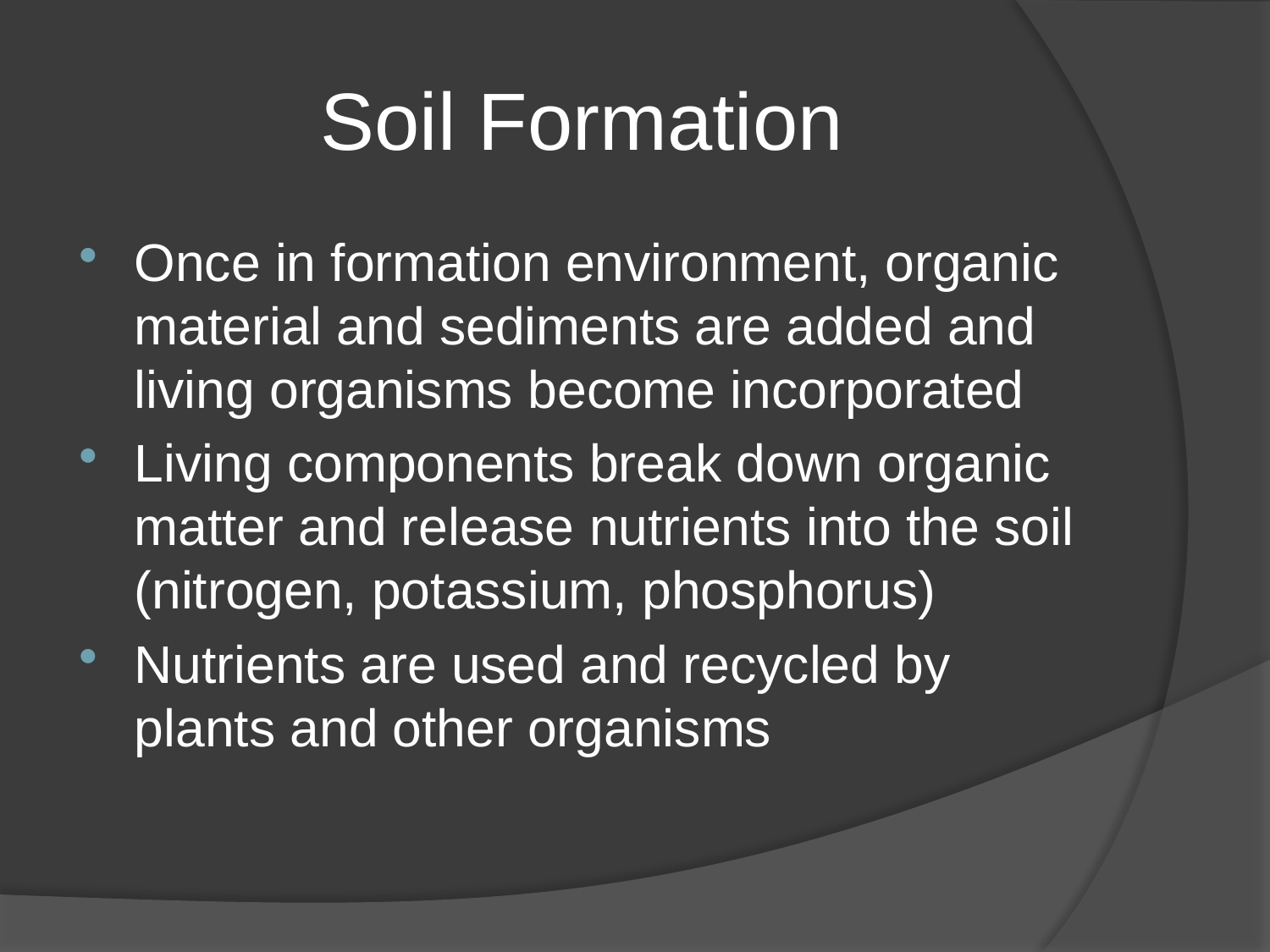

# Soil Formation
Once in formation environment, organic material and sediments are added and living organisms become incorporated
Living components break down organic matter and release nutrients into the soil (nitrogen, potassium, phosphorus)
Nutrients are used and recycled by plants and other organisms